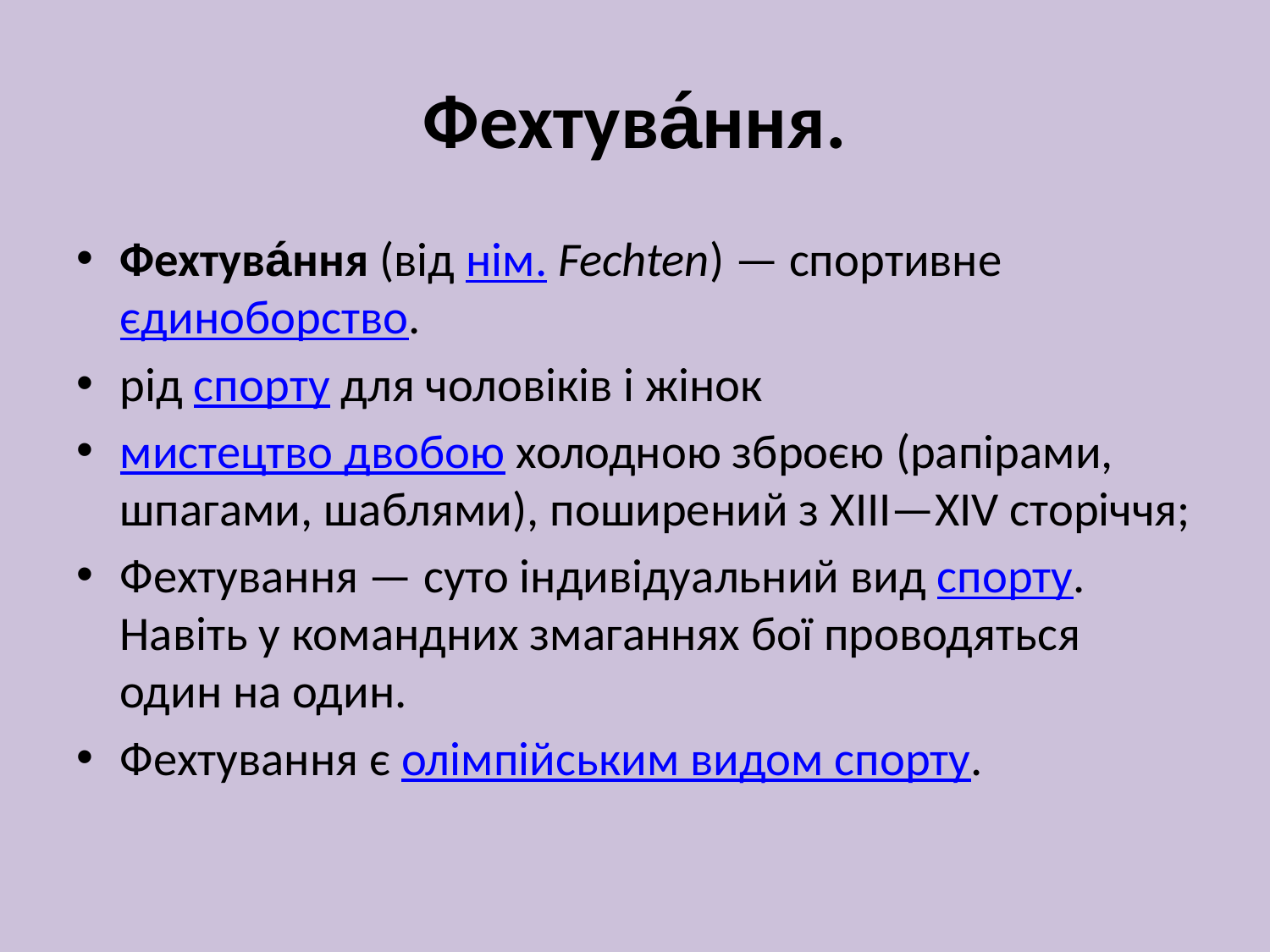

# Фехтува́ння.
Фехтува́ння (від нім. Fechten) — спортивне єдиноборство.
рід спорту для чоловіків і жінок
мистецтво двобою холодною зброєю (рапірами, шпагами, шаблями), поширений з XIII—XIV сторіччя;
Фехтування — суто індивідуальний вид спорту. Навіть у командних змаганнях бої проводяться один на один.
Фехтування є олімпійським видом спорту.